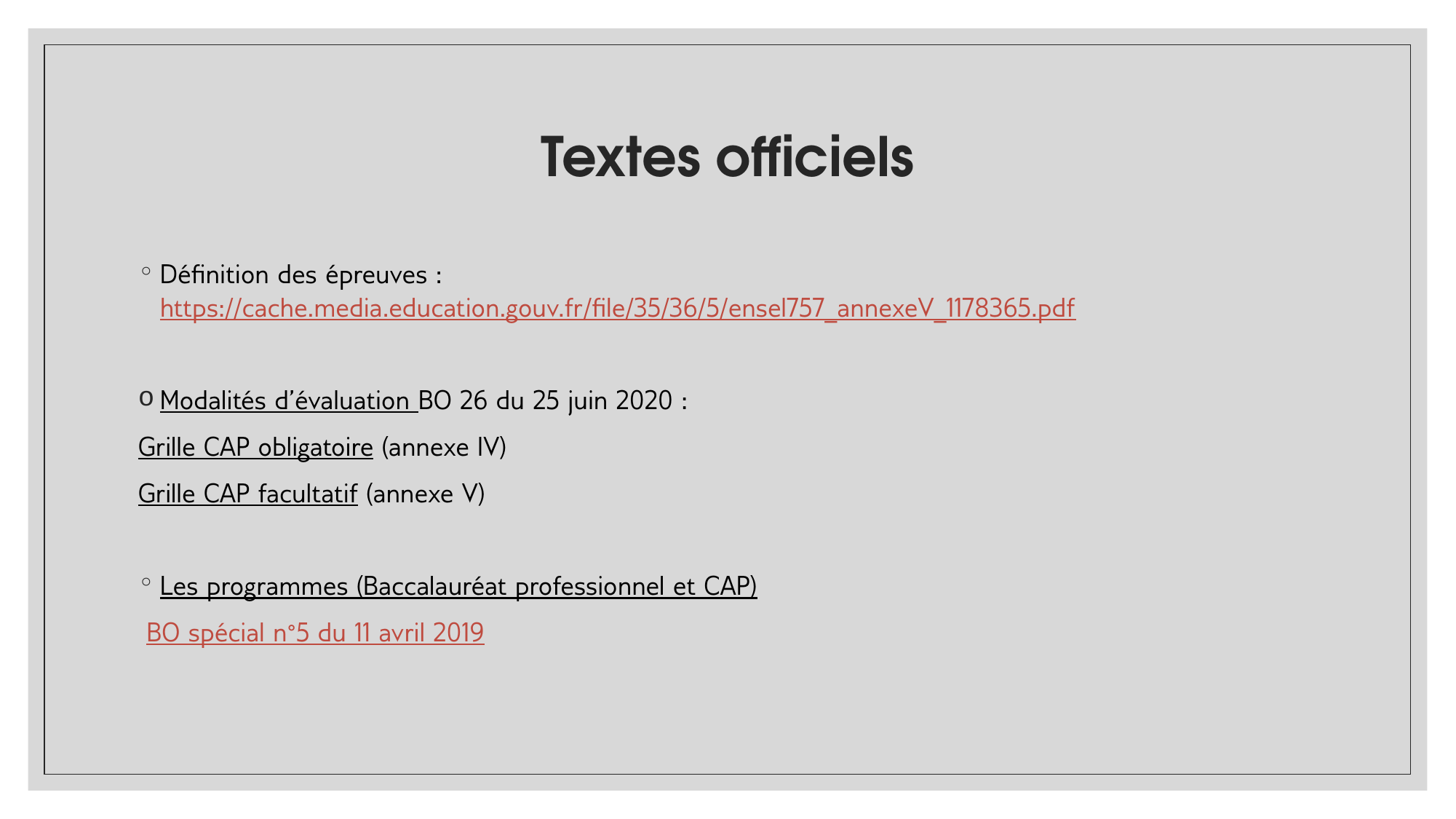

# Textes officiels
Définition des épreuves : https://cache.media.education.gouv.fr/file/35/36/5/ensel757_annexeV_1178365.pdf

Modalités d’évaluation BO 26 du 25 juin 2020 :
Grille CAP obligatoire (annexe IV)
Grille CAP facultatif (annexe V)

Les programmes (Baccalauréat professionnel et CAP)
 BO spécial n°5 du 11 avril 2019